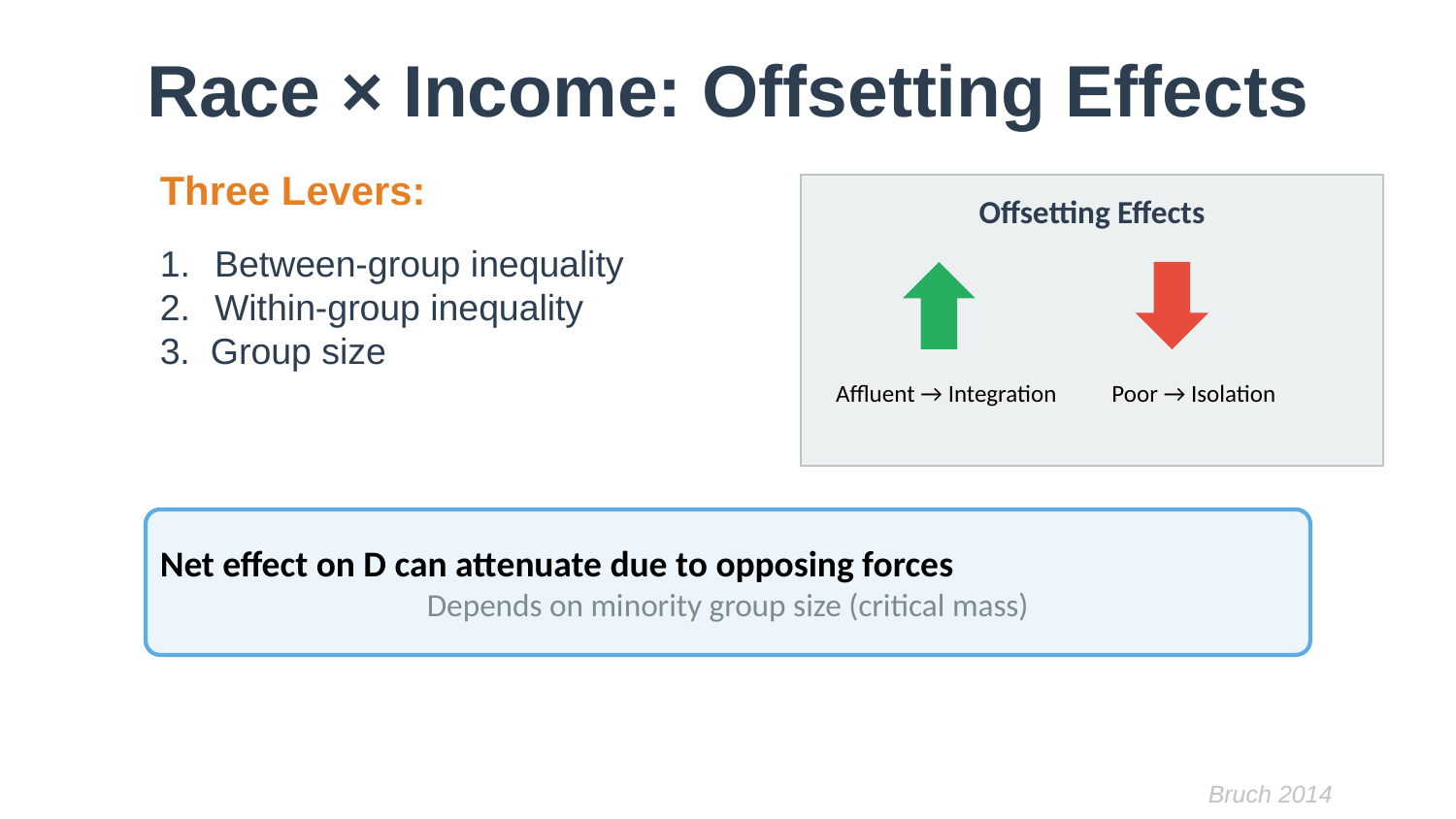

Race × Income: Offsetting Effects
Three Levers:

Offsetting Effects
Between-group inequality
Within-group inequality
3.  Group size

Affluent → Integration
Poor → Isolation

Net effect on D can attenuate due to opposing forces
Depends on minority group size (critical mass)
Bruch 2014